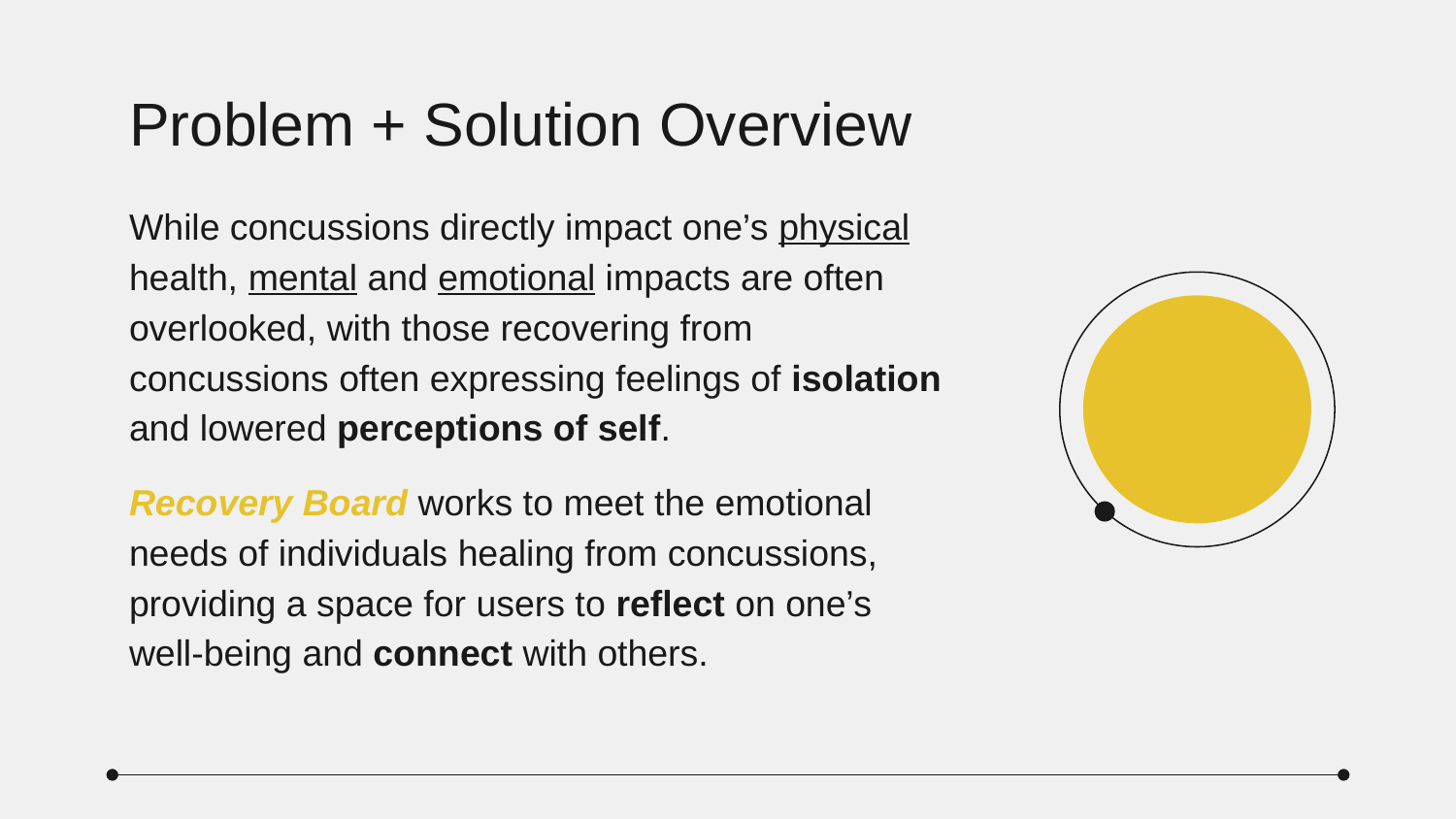

# Problem + Solution Overview
While concussions directly impact one’s physical health, mental and emotional impacts are often overlooked, with those recovering from concussions often expressing feelings of isolation and lowered perceptions of self.
Recovery Board works to meet the emotional needs of individuals healing from concussions, providing a space for users to reflect on one’s well-being and connect with others.